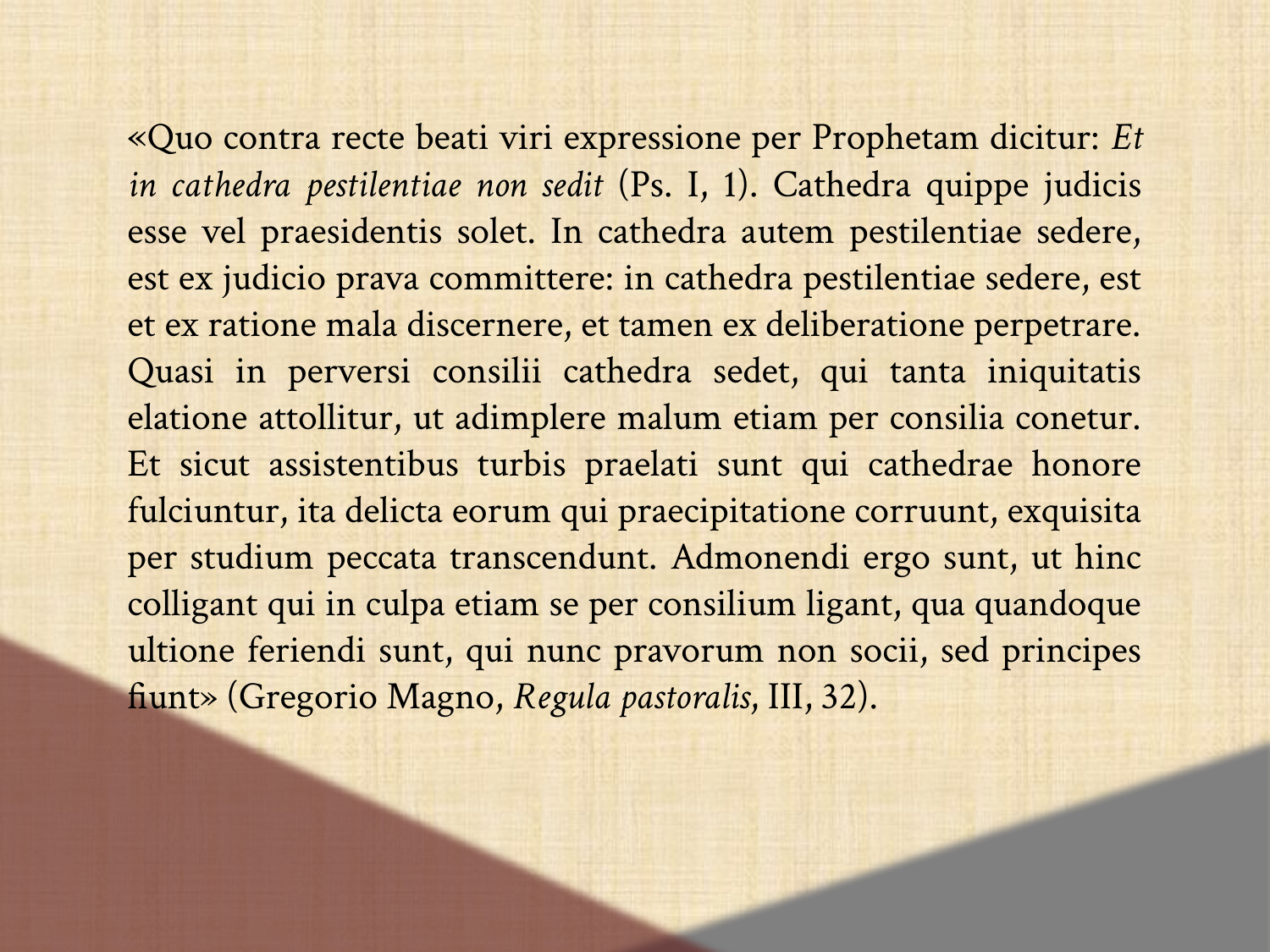

«Quo contra recte beati viri expressione per Prophetam dicitur: Et in cathedra pestilentiae non sedit (Ps. I, 1). Cathedra quippe judicis esse vel praesidentis solet. In cathedra autem pestilentiae sedere, est ex judicio prava committere: in cathedra pestilentiae sedere, est et ex ratione mala discernere, et tamen ex deliberatione perpetrare. Quasi in perversi consilii cathedra sedet, qui tanta iniquitatis elatione attollitur, ut adimplere malum etiam per consilia conetur. Et sicut assistentibus turbis praelati sunt qui cathedrae honore fulciuntur, ita delicta eorum qui praecipitatione corruunt, exquisita per studium peccata transcendunt. Admonendi ergo sunt, ut hinc colligant qui in culpa etiam se per consilium ligant, qua quandoque ultione feriendi sunt, qui nunc pravorum non socii, sed principes fiunt» (Gregorio Magno, Regula pastoralis, III, 32).